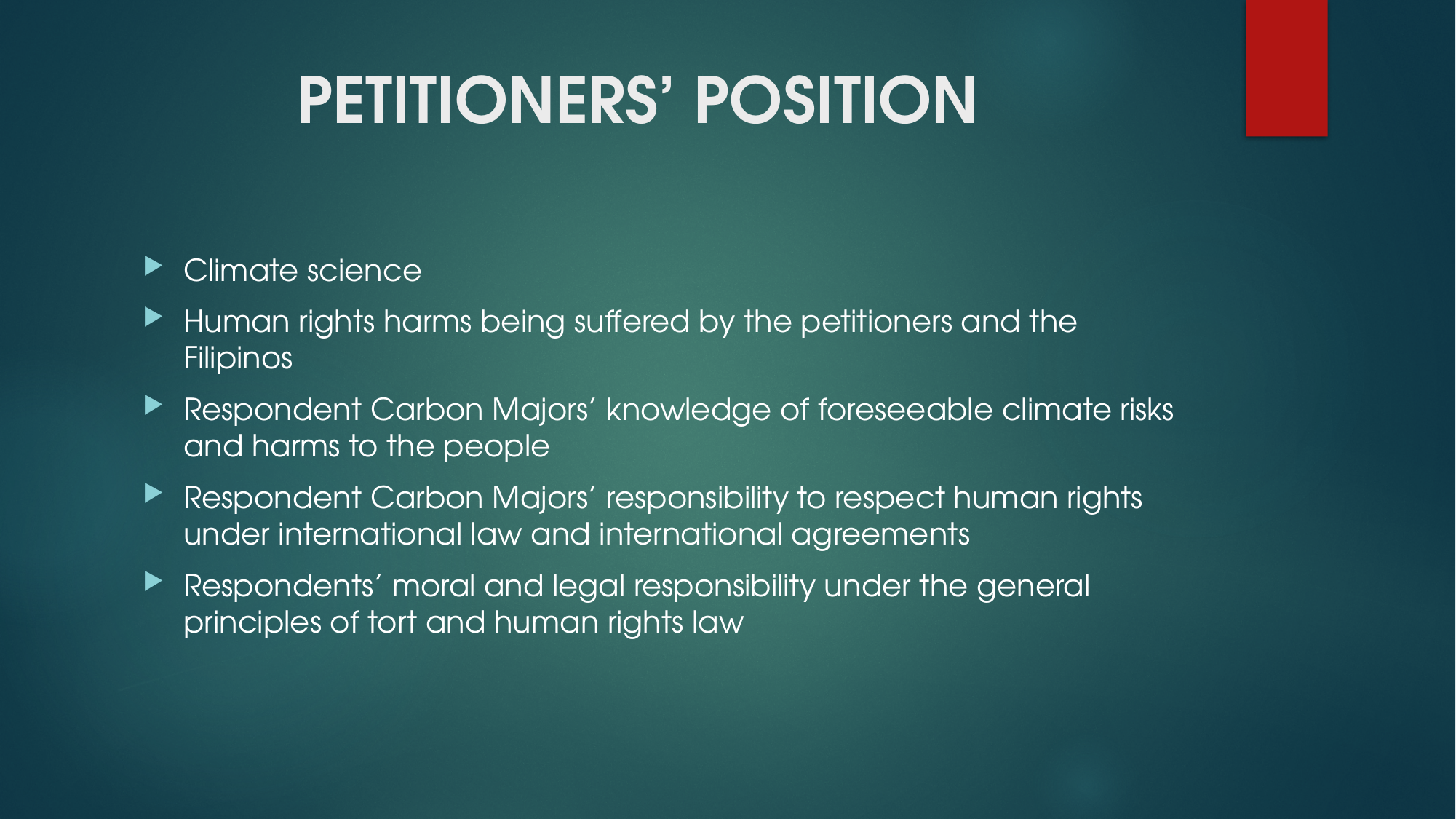

# PETITIONERS’ POSITION
Climate science
Human rights harms being suffered by the petitioners and the Filipinos
Respondent Carbon Majors’ knowledge of foreseeable climate risks and harms to the people
Respondent Carbon Majors’ responsibility to respect human rights under international law and international agreements
Respondents’ moral and legal responsibility under the general principles of tort and human rights law